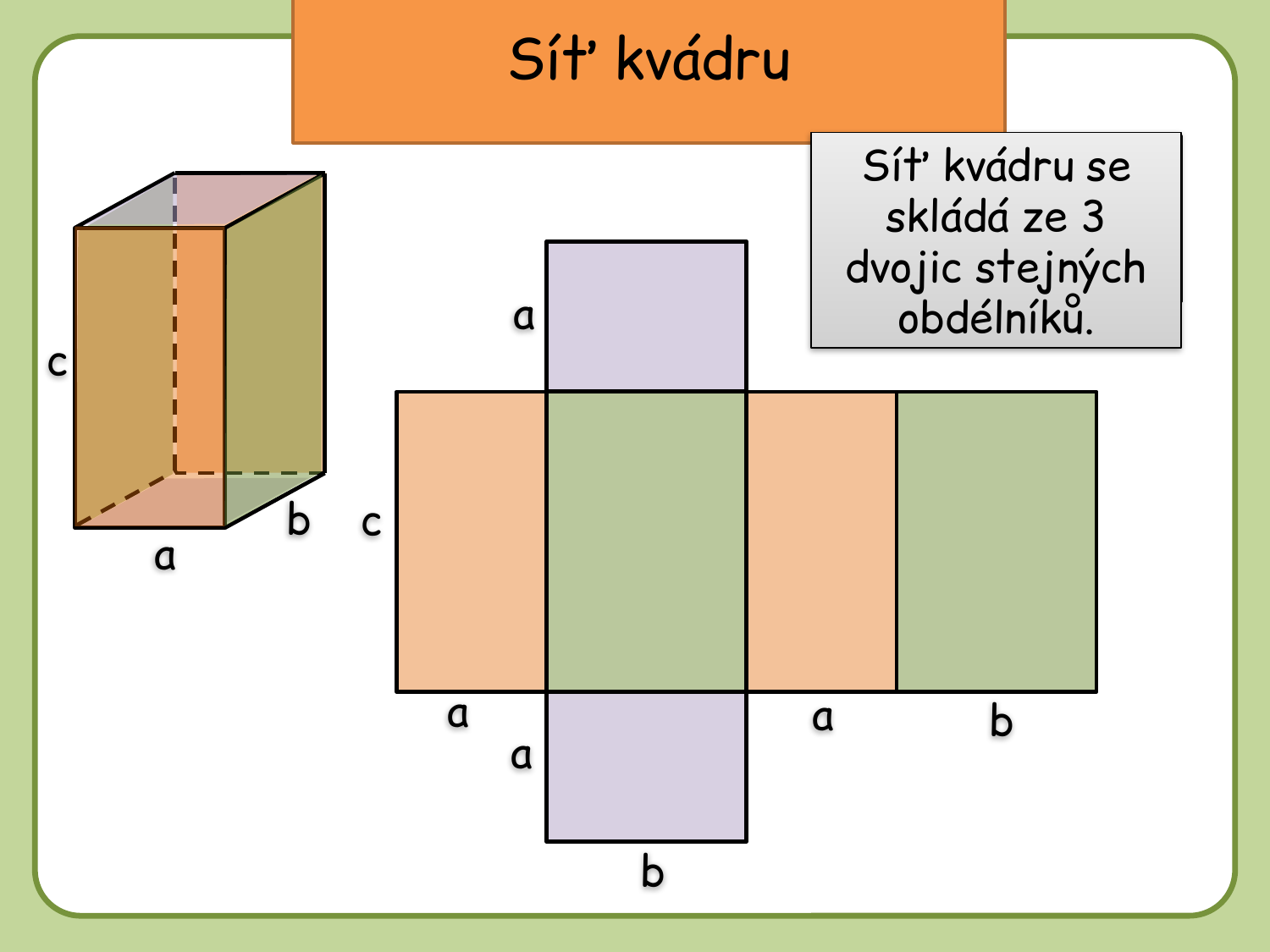

# Síť kvádru

Síť kvádru se skládá ze 3 dvojic stejných obdélníků.
Z kolika stěn bude tvořena síť kvádru?

a
c

b
c
a
a
a
b

a
b